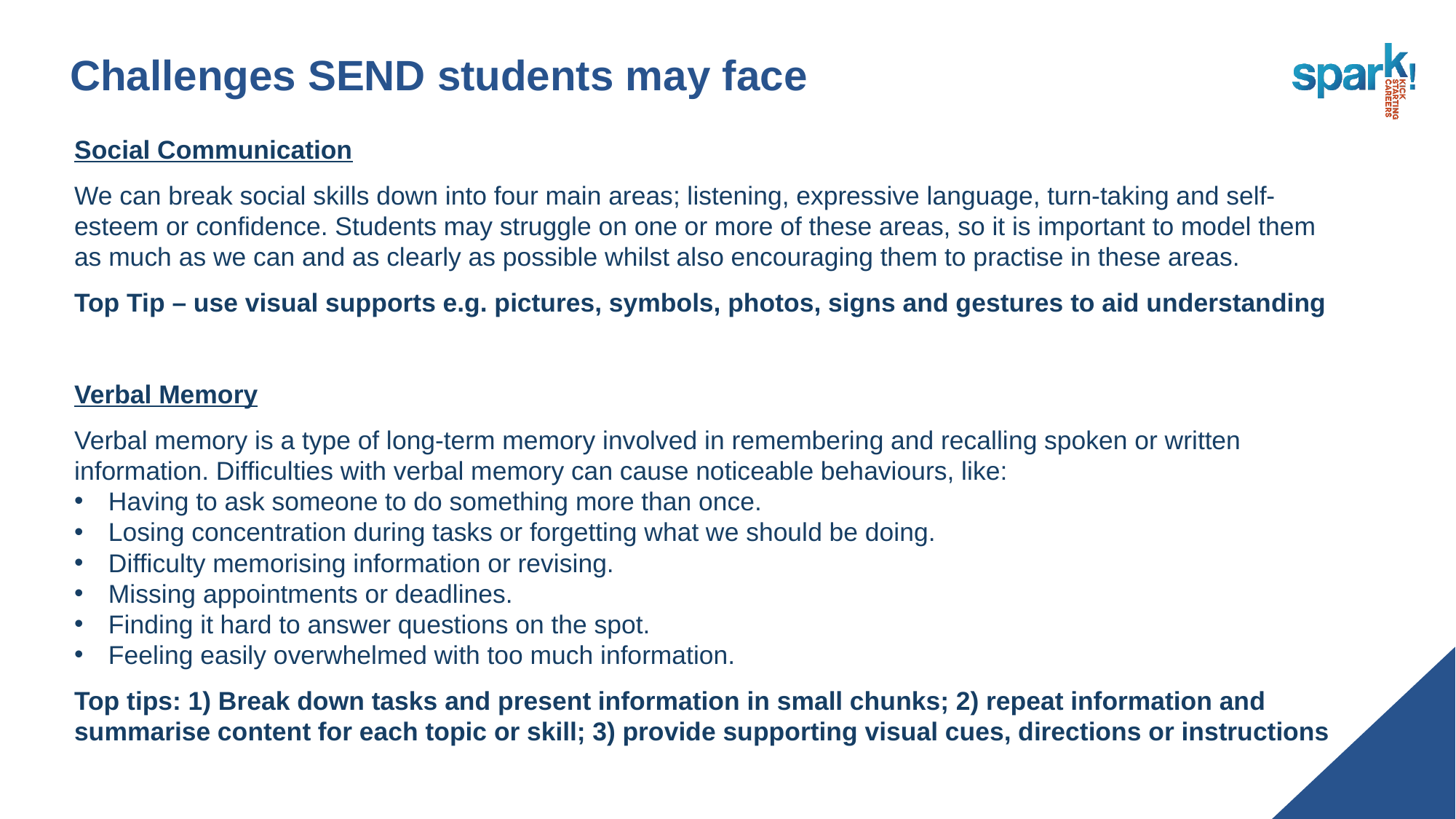

# Challenges SEND students may face
Social Communication
We can break social skills down into four main areas; listening, expressive language, turn-taking and self-esteem or confidence. Students may struggle on one or more of these areas, so it is important to model them as much as we can and as clearly as possible whilst also encouraging them to practise in these areas.
Top Tip – use visual supports e.g. pictures, symbols, photos, signs and gestures to aid understanding

Verbal Memory
Verbal memory is a type of long-term memory involved in remembering and recalling spoken or written information. Difficulties with verbal memory can cause noticeable behaviours, like:
Having to ask someone to do something more than once.
Losing concentration during tasks or forgetting what we should be doing.
Difficulty memorising information or revising.
Missing appointments or deadlines.
Finding it hard to answer questions on the spot.
Feeling easily overwhelmed with too much information.
Top tips: 1) Break down tasks and present information in small chunks; 2) repeat information and summarise content for each topic or skill; 3) provide supporting visual cues, directions or instructions